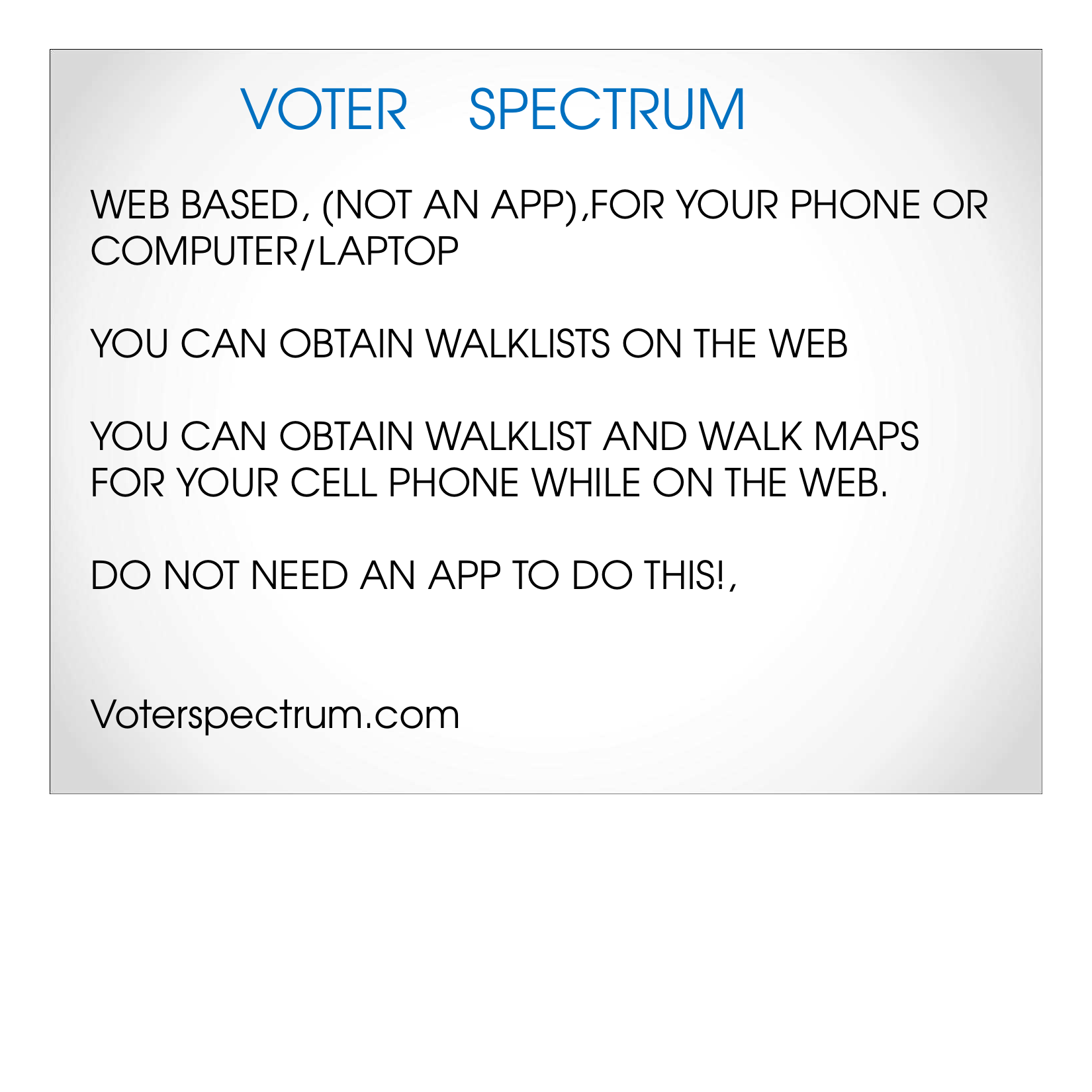

# VOTER    SPECTRUM
WEB BASED, (NOT AN APP),FOR YOUR PHONE OR COMPUTER/LAPTOP

YOU CAN OBTAIN WALKLISTS ON THE WEB

YOU CAN OBTAIN WALKLIST AND WALK MAPS FOR YOUR CELL PHONE WHILE ON THE WEB.

DO NOT NEED AN APP TO DO THIS!,

Voterspectrum.com